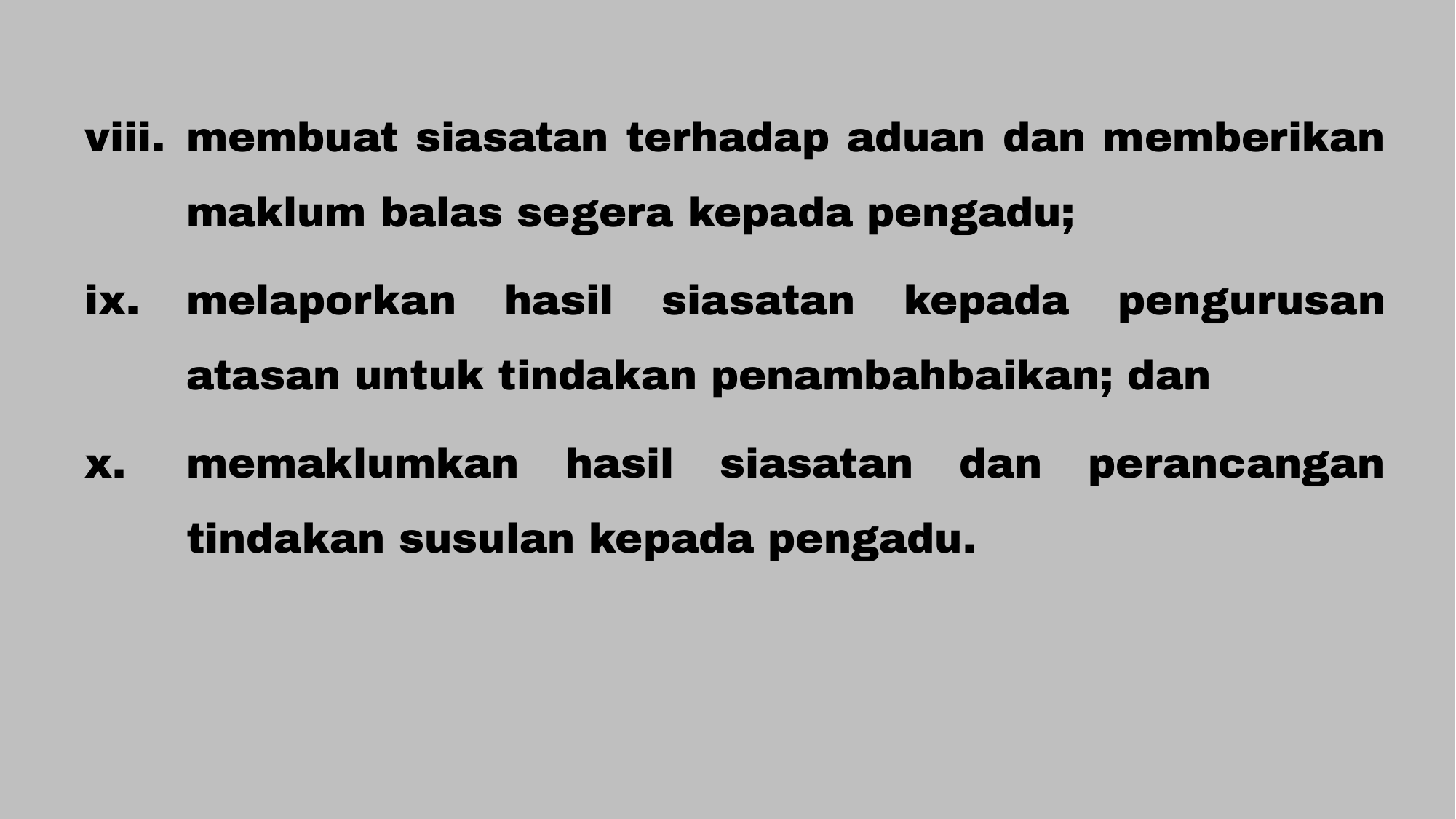

viii.	membuat siasatan terhadap aduan dan memberikan maklum balas segera kepada pengadu;
ix.	melaporkan hasil siasatan kepada pengurusan atasan untuk tindakan penambahbaikan; dan
x.	memaklumkan hasil siasatan dan perancangan tindakan susulan kepada pengadu.